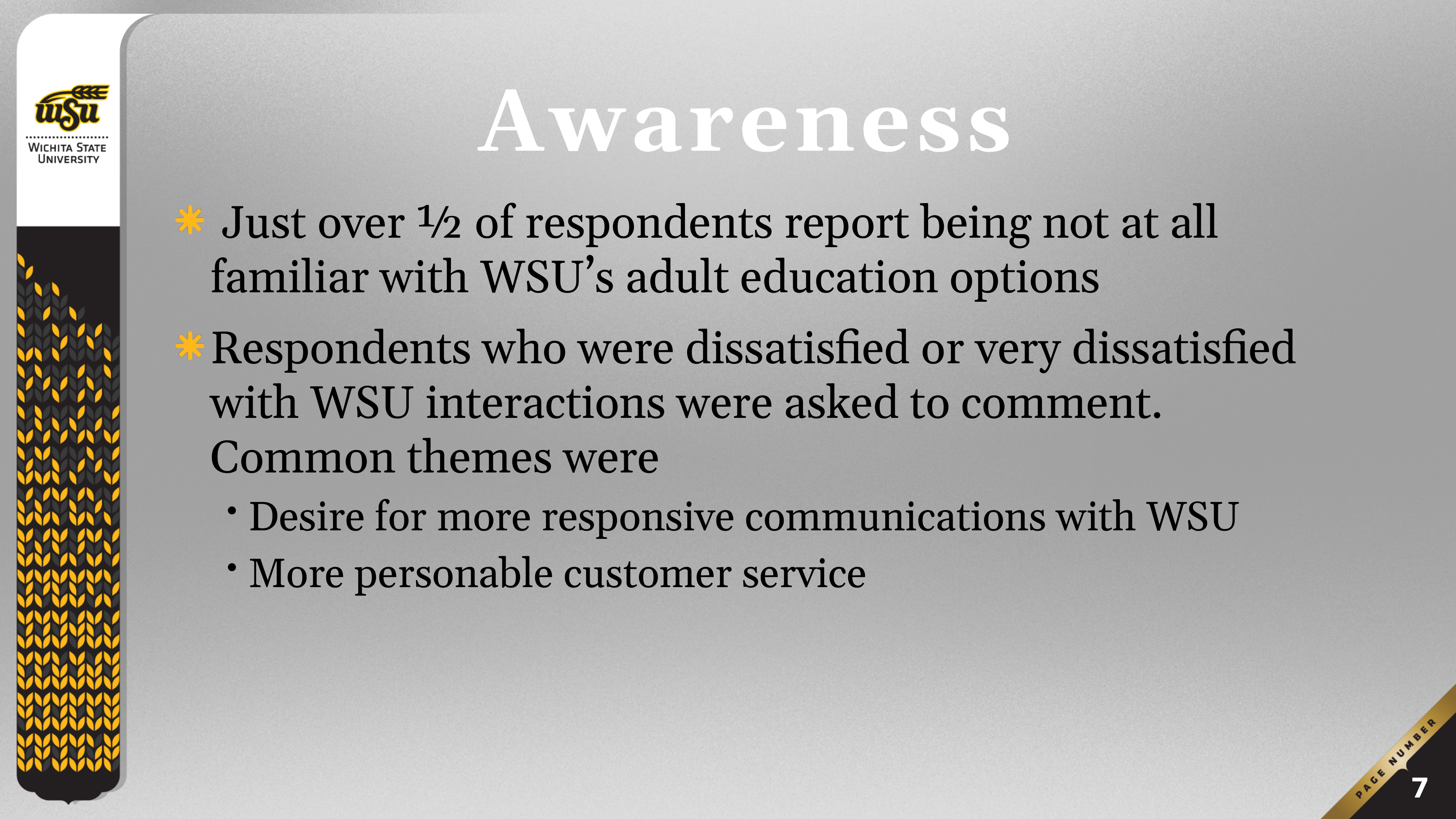

# Awareness
 Just over ½ of respondents report being not at all familiar with WSU’s adult education options
Respondents who were dissatisfied or very dissatisfied with WSU interactions were asked to comment. Common themes were
Desire for more responsive communications with WSU
More personable customer service